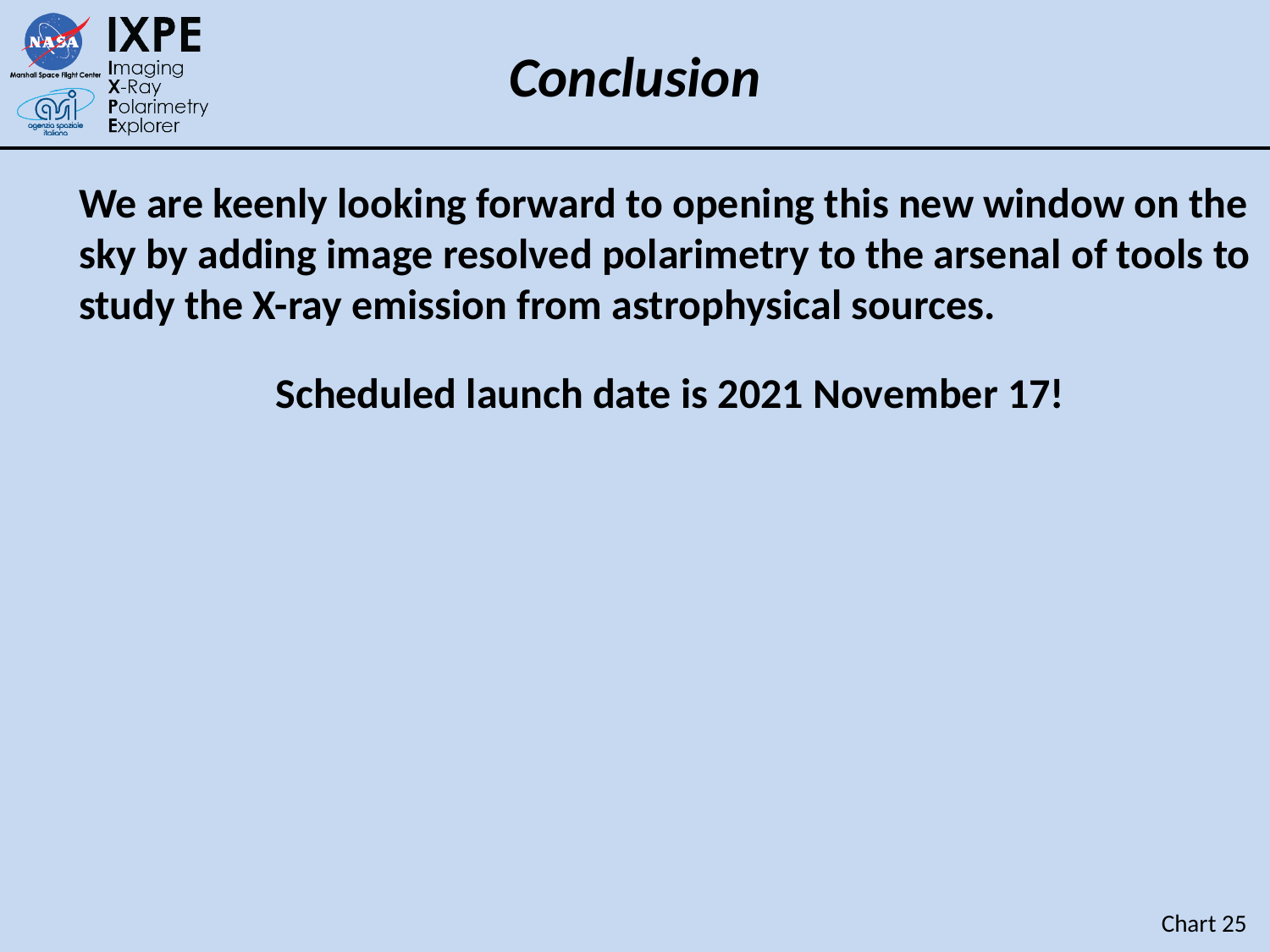

# Conclusion
We are keenly looking forward to opening this new window on the sky by adding image resolved polarimetry to the arsenal of tools to study the X-ray emission from astrophysical sources.
Scheduled launch date is 2021 November 17!